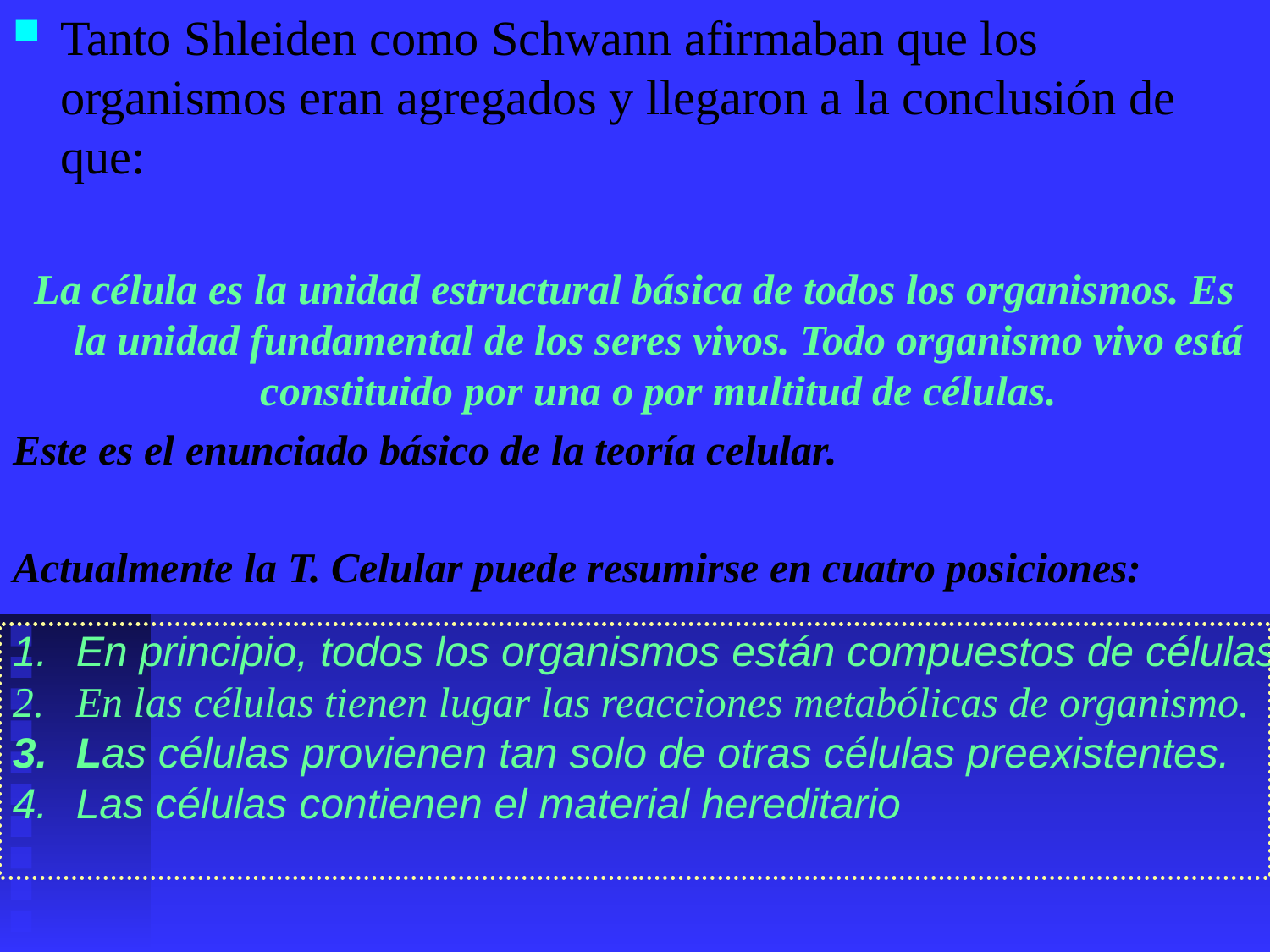

Tanto Shleiden como Schwann afirmaban que los organismos eran agregados y llegaron a la conclusión de que:

La célula es la unidad estructural básica de todos los organismos. Es la unidad fundamental de los seres vivos. Todo organismo vivo está constituido por una o por multitud de células.
Este es el enunciado básico de la teoría celular.

Actualmente la T. Celular puede resumirse en cuatro posiciones:

En principio, todos los organismos están compuestos de células .
En las células tienen lugar las reacciones metabólicas de organismo.
Las células provienen tan solo de otras células preexistentes.
Las células contienen el material hereditario